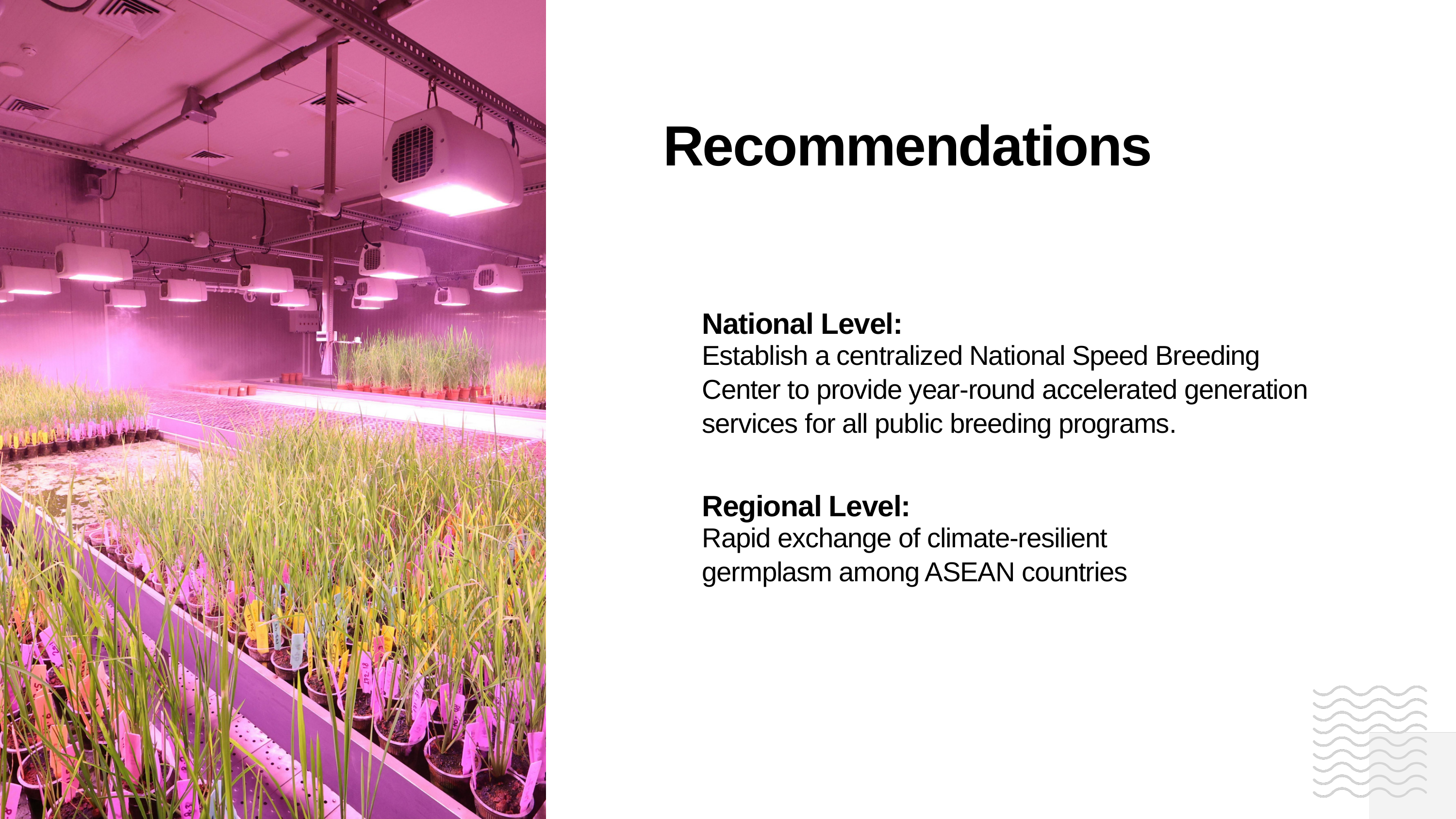

Recommendations
National Level:
Establish a centralized National Speed Breeding Center to provide year-round accelerated generation services for all public breeding programs.

Regional Level:
Rapid exchange of climate-resilient germplasm among ASEAN countries